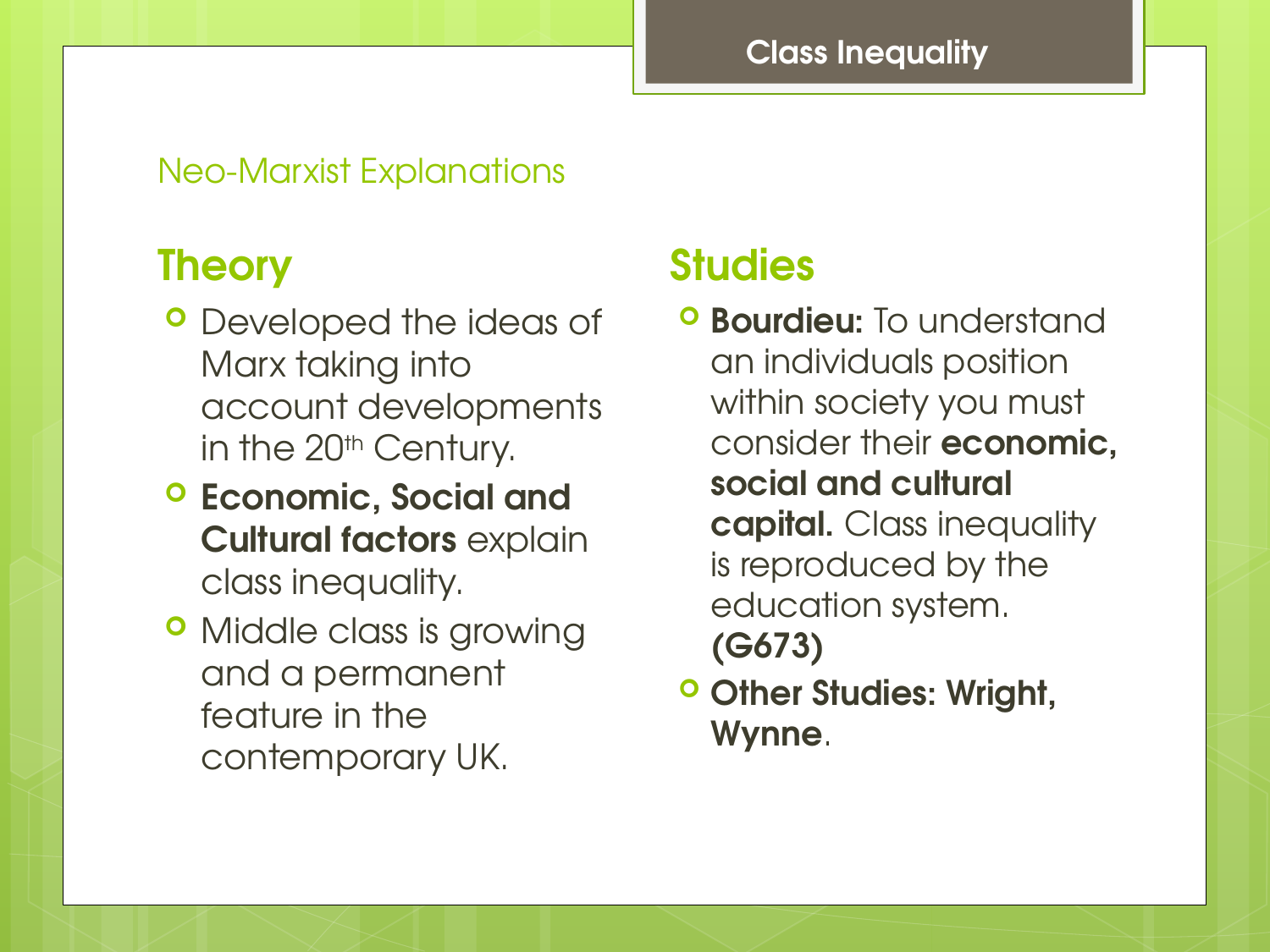

Class Inequality
# Neo-Marxist Explanations
Theory
Studies
Developed the ideas of Marx taking into account developments in the 20th Century.
Economic, Social and Cultural factors explain class inequality.
Middle class is growing and a permanent feature in the contemporary UK.

Bourdieu: To understand an individuals position within society you must consider their economic, social and cultural capital. Class inequality is reproduced by the education system. (G673)
Other Studies: Wright, Wynne.